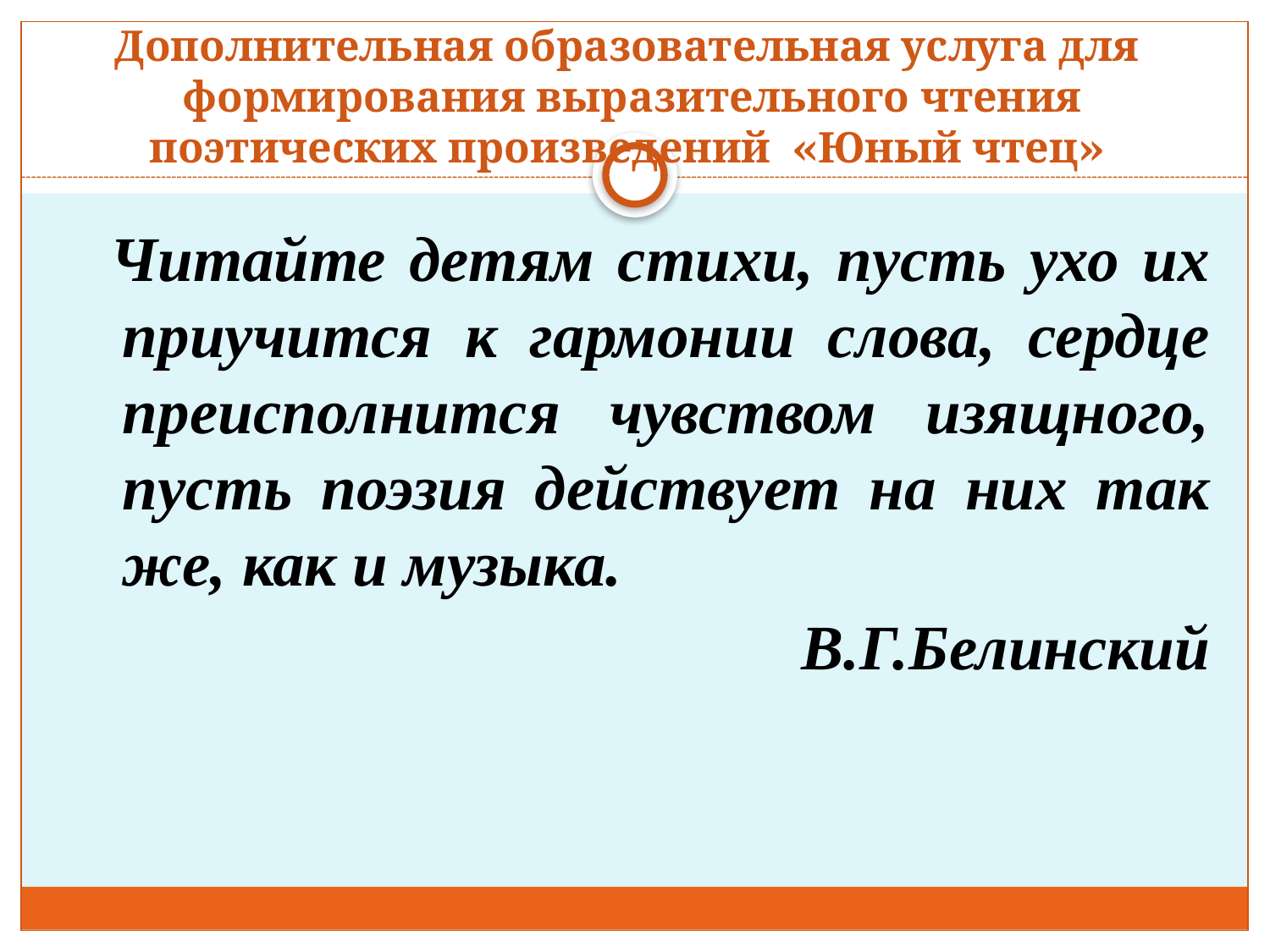

# Дополнительная образовательная услуга для  формирования выразительного чтения поэтических произведений  «Юный чтец»
 Читайте детям стихи, пусть ухо их приучится к гармонии слова, сердце преисполнится чувством изящного, пусть поэзия действует на них так же, как и музыка.
В.Г.Белинский